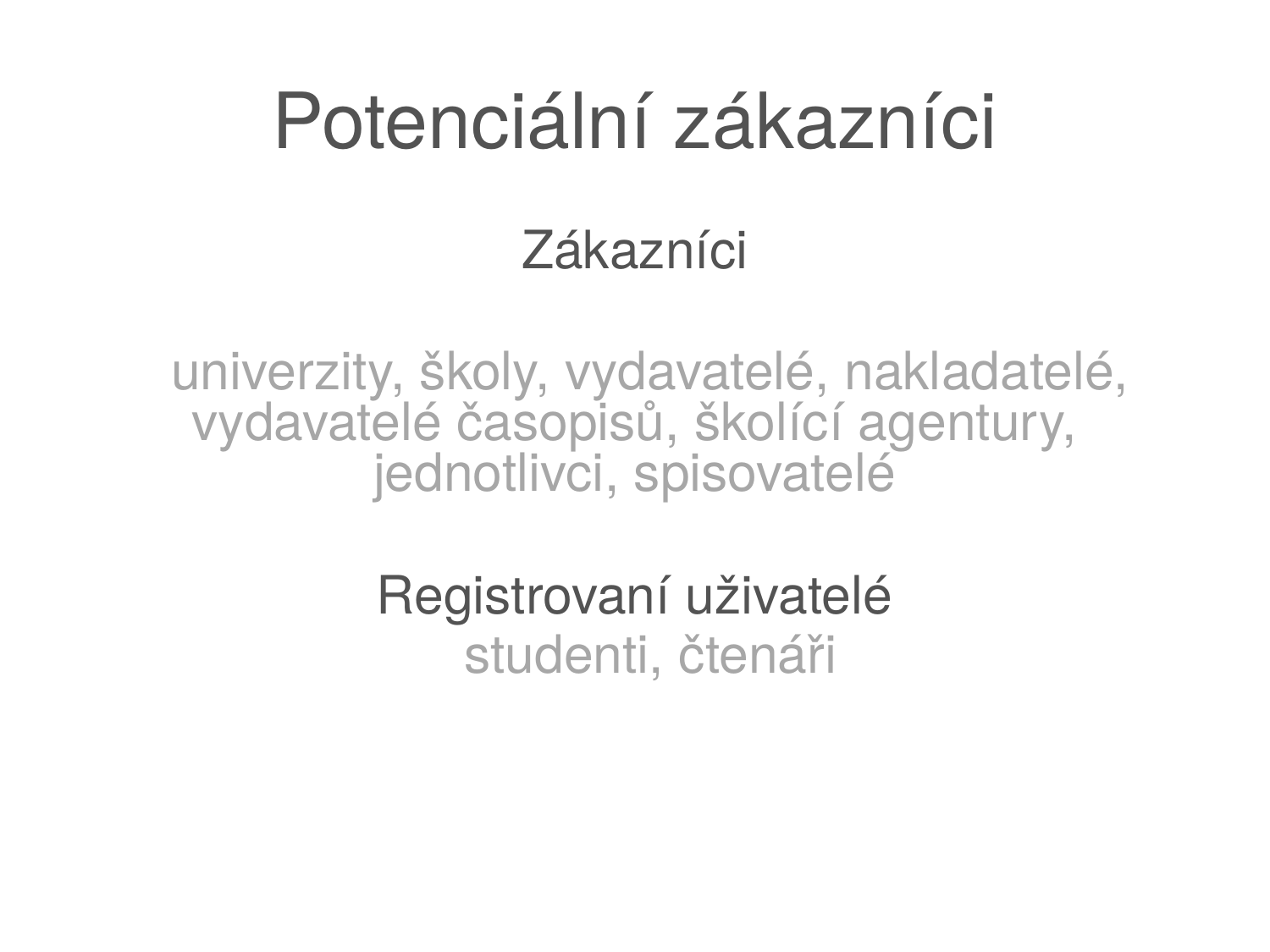

# Potenciální zákazníci
Zákazníci

univerzity, školy, vydavatelé, nakladatelé, vydavatelé časopisů, školící agentury, jednotlivci, spisovatelé

Registrovaní uživatelé
studenti, čtenáři